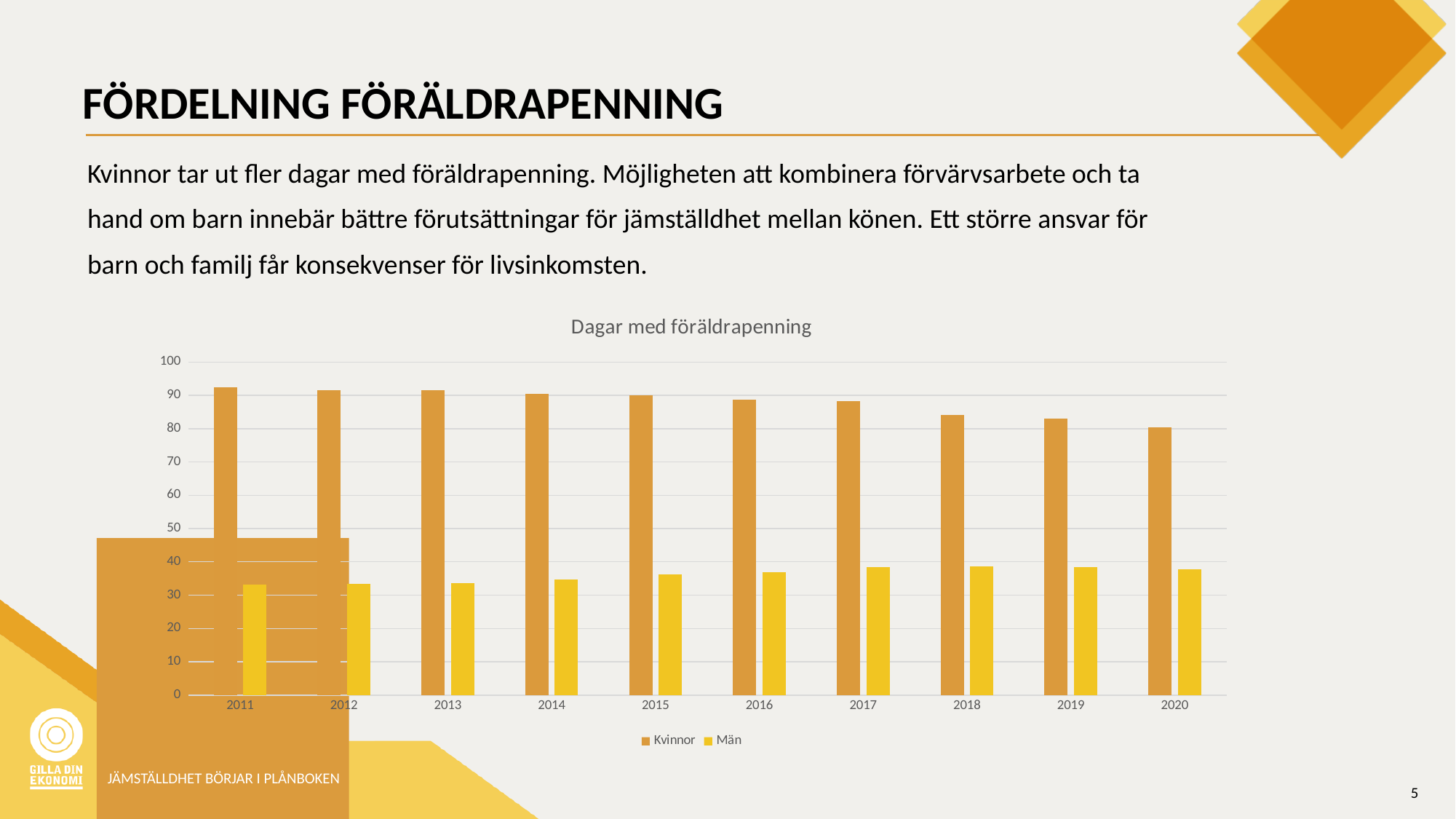

# FÖRDELNING FÖRÄLDRAPENNING
Kvinnor tar ut fler dagar med föräldrapenning. Möjligheten att kombinera förvärvsarbete och ta hand om barn innebär bättre förutsättningar för jämställdhet mellan könen. Ett större ansvar för barn och familj får konsekvenser för livsinkomsten.

### Chart: Dagar med föräldrapenning

| Category | Kvinnor | Män |
|---|---|---|
| 2011 | 92.4 | 33.1 |
| 2012 | 91.6 | 33.4 |
| 2013 | 91.5 | 33.7 |
| 2014 | 90.4 | 34.7 |
| 2015 | 90.1 | 36.3 |
| 2016 | 88.8 | 36.9 |
| 2017 | 88.3 | 38.4 |
| 2018 | 84.1 | 38.6 |
| 2019 | 83.0 | 38.5 |
| 2020 | 80.4 | 37.8 |
JÄMSTÄLLDHET BÖRJAR I PLÅNBOKEN